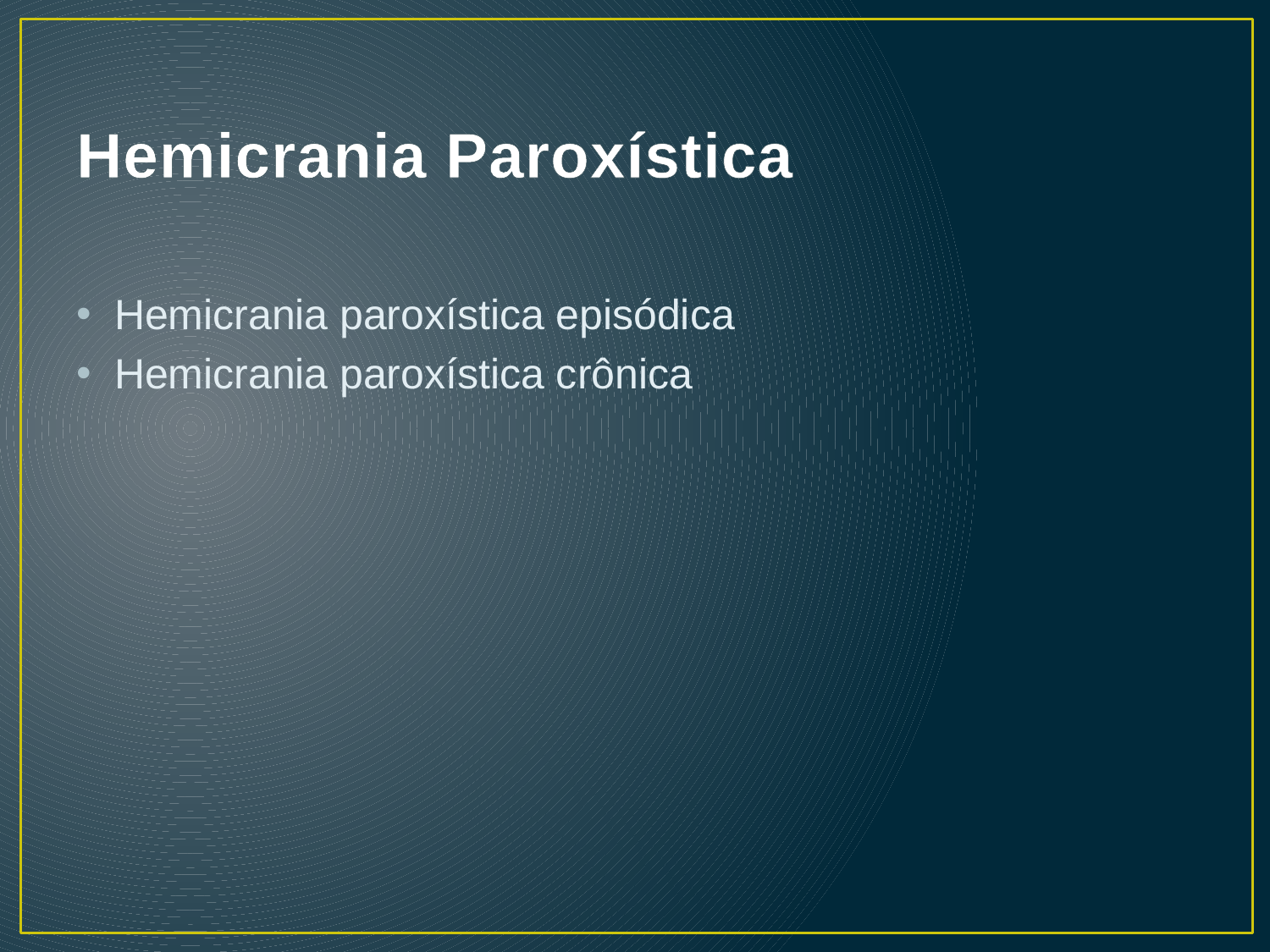

# Hemicrania Paroxística

Hemicrania paroxística episódica
Hemicrania paroxística crônica